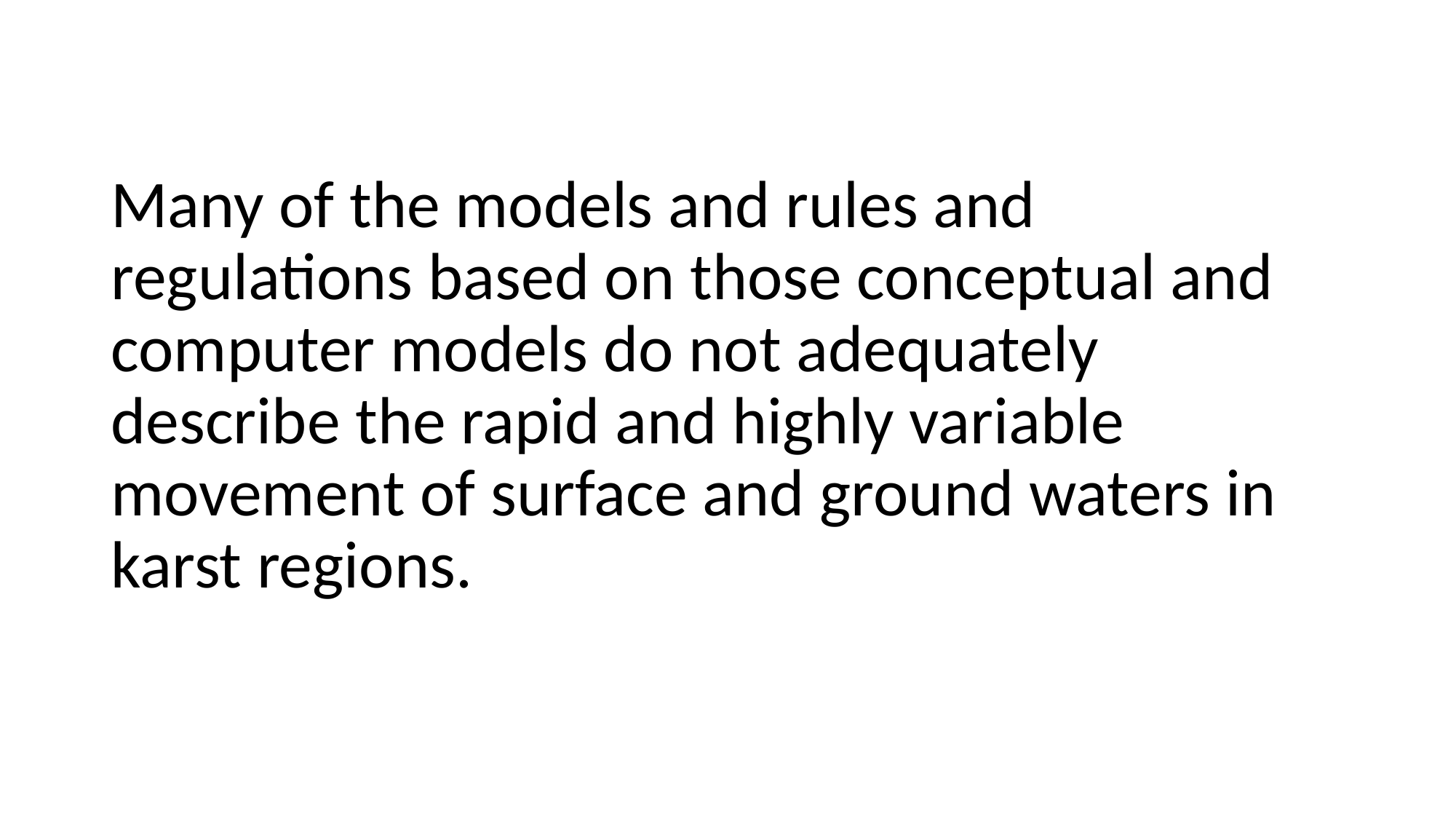

# Many of the models and rules and regulations based on those conceptual and computer models do not adequately describe the rapid and highly variable movement of surface and ground waters in karst regions.